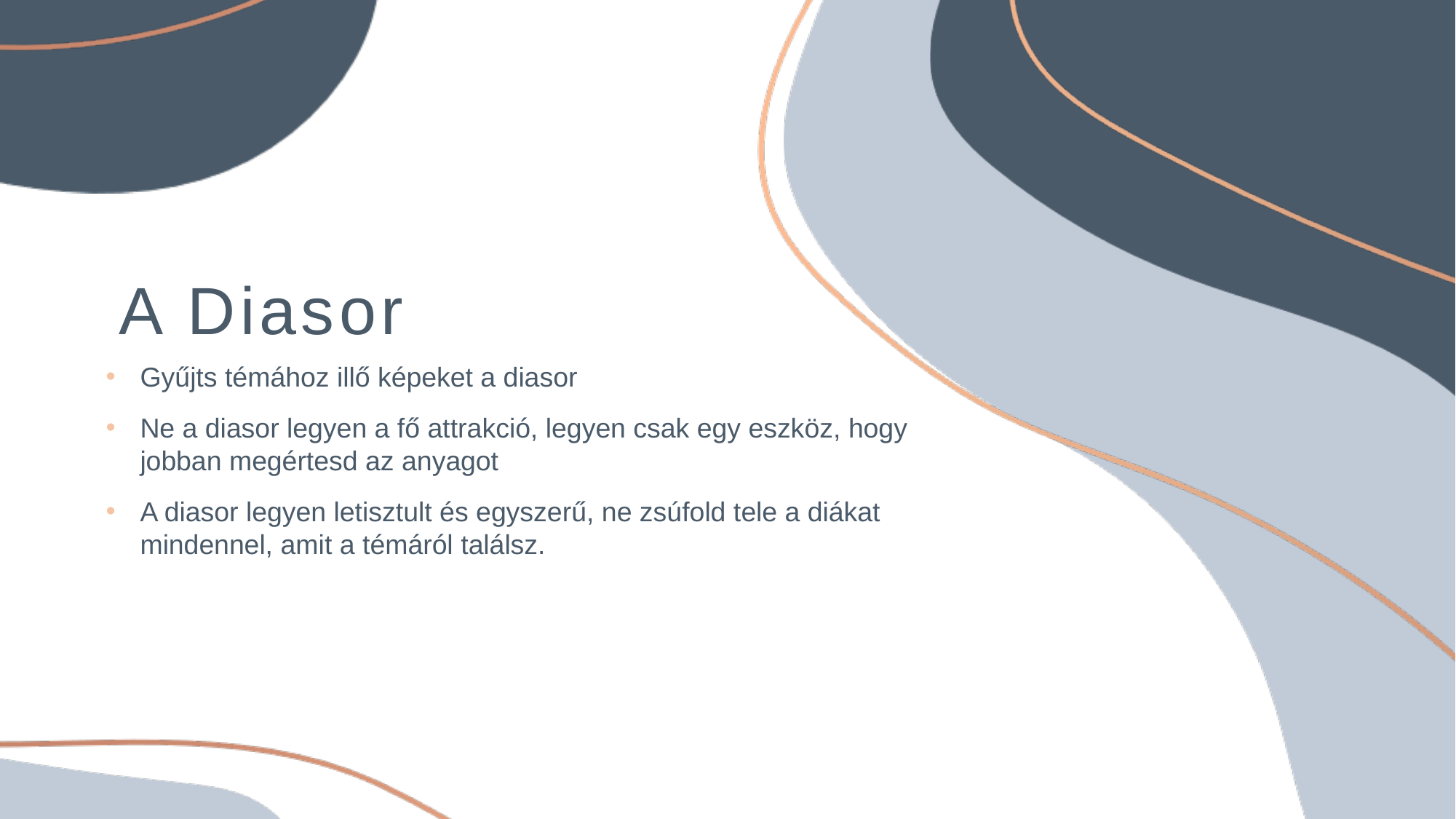

A Diasor
Gyűjts témához illő képeket a diasor
Ne a diasor legyen a fő attrakció, legyen csak egy eszköz, hogy jobban megértesd az anyagot
A diasor legyen letisztult és egyszerű, ne zsúfold tele a diákat mindennel, amit a témáról találsz.